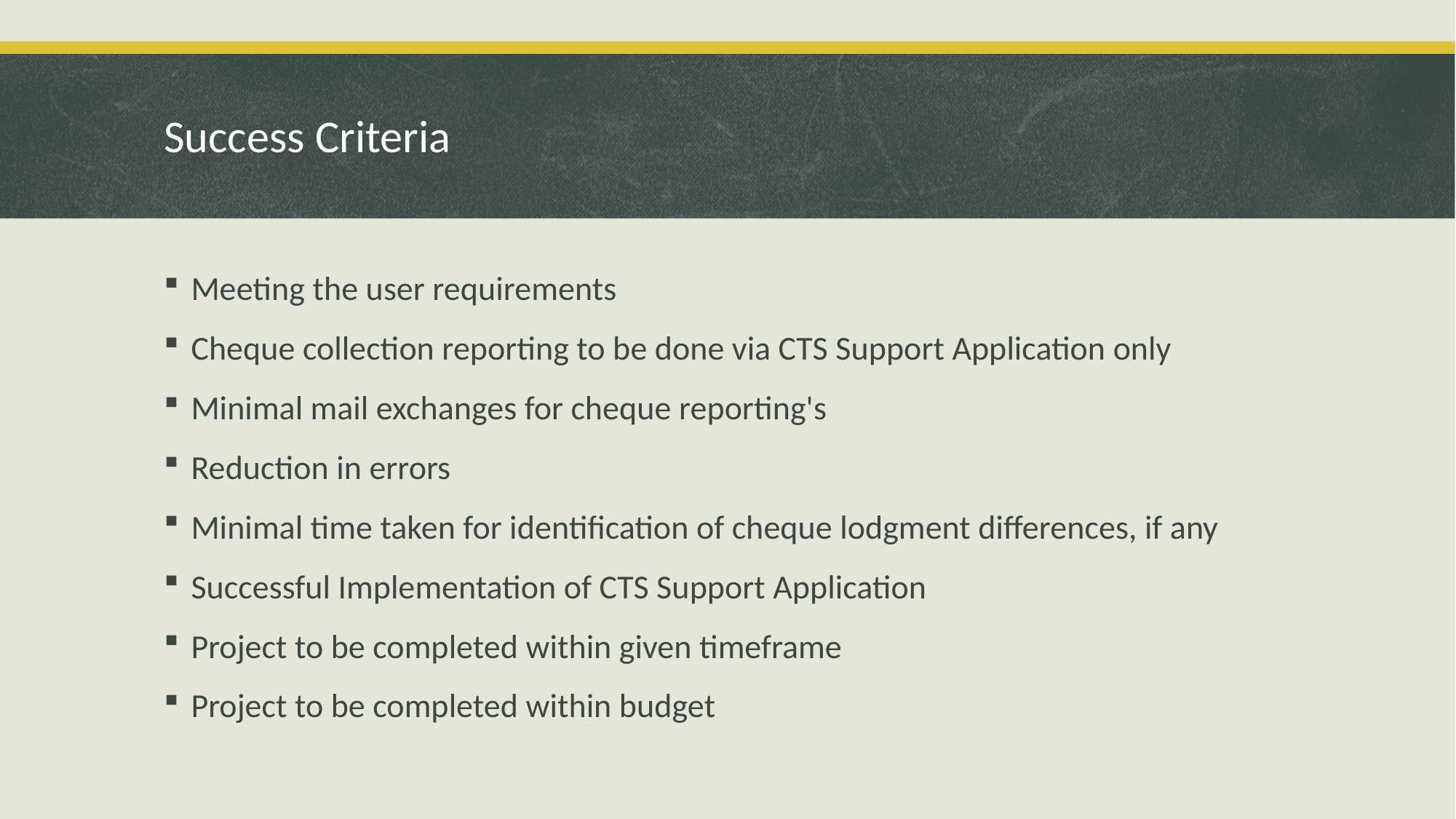

# Success Criteria
Meeting the user requirements
Cheque collection reporting to be done via CTS Support Application only
Minimal mail exchanges for cheque reporting's
Reduction in errors
Minimal time taken for identification of cheque lodgment differences, if any
Successful Implementation of CTS Support Application
Project to be completed within given timeframe
Project to be completed within budget